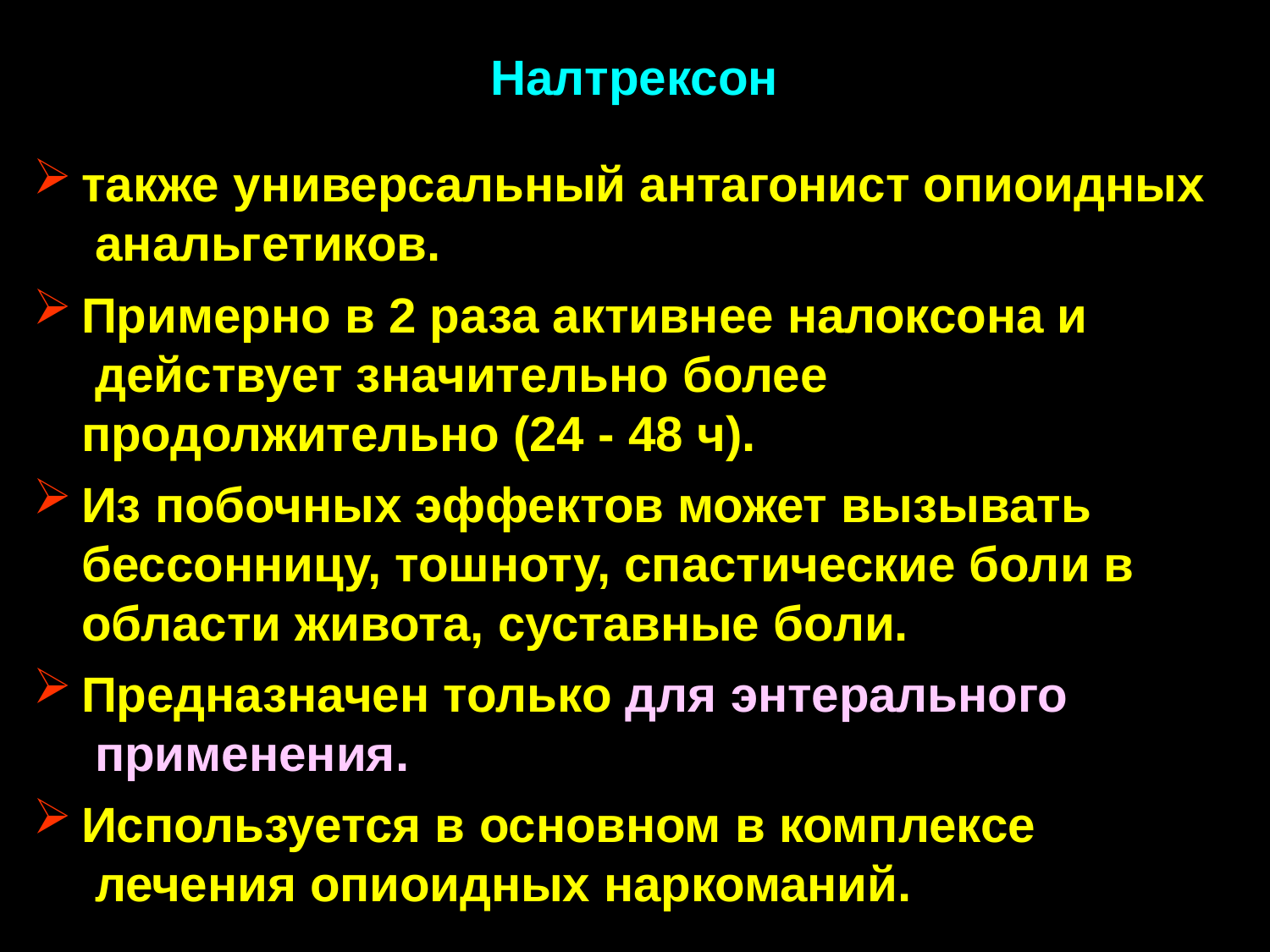

Налтрексон
также универсальный антагонист опиоидных  анальгетиков.
Примерно в 2 раза активнее налоксона и  действует значительно более  продолжительно (24 - 48 ч).
Из побочных эффектов может вызывать  бессонницу, тошноту, спастические боли в  области живота, суставные боли.
Предназначен только для энтерального  применения.
Используется в основном в комплексе  лечения опиоидных наркоманий.